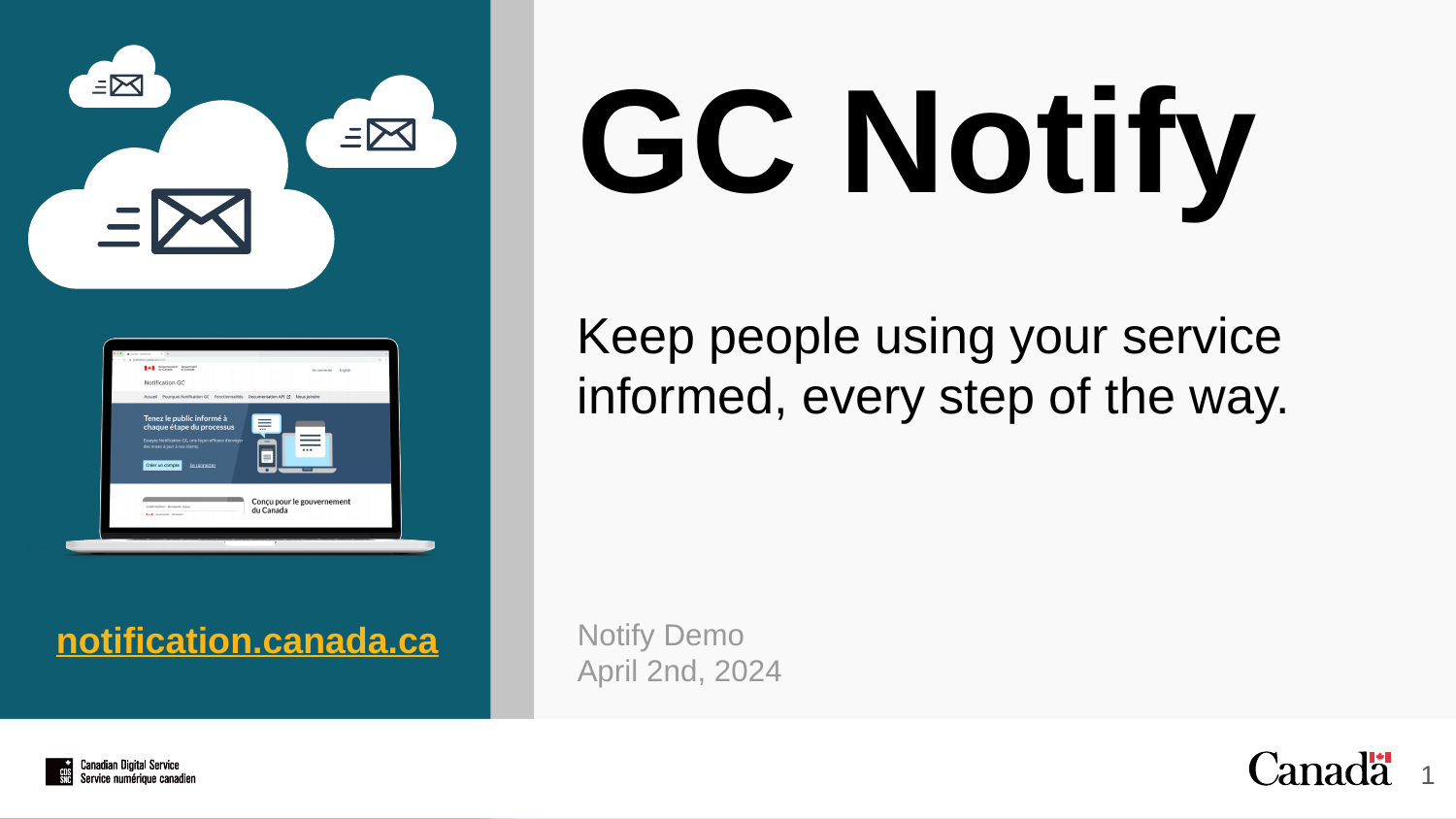

# GC Notify
Keep people using your service informed, every step of the way.
notification.canada.ca
Notify Demo
April 2nd, 2024